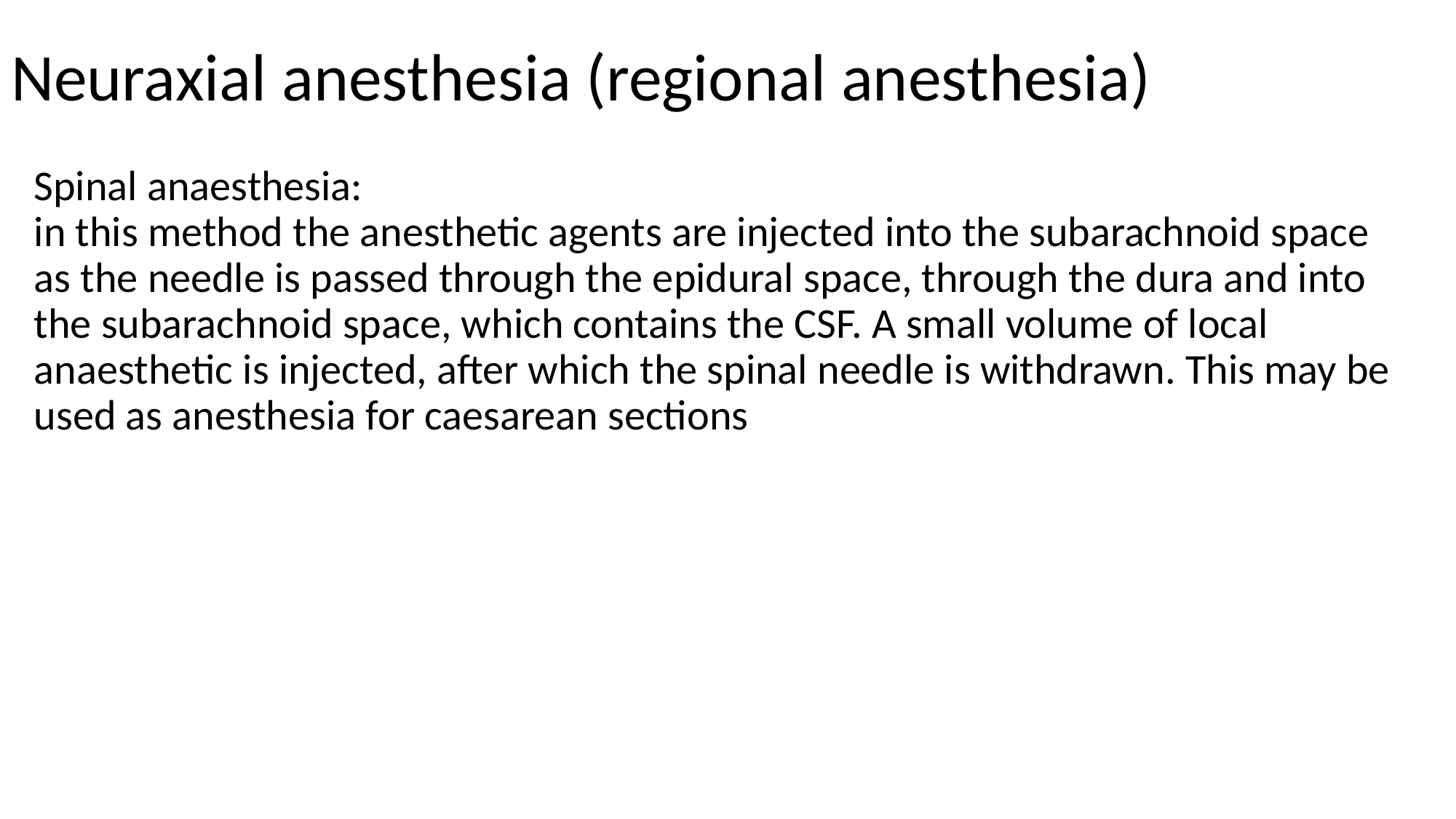

# Neuraxial anesthesia (regional anesthesia)
Spinal anaesthesia:
in this method the anesthetic agents are injected into the subarachnoid space as the needle is passed through the epidural space, through the dura and into the subarachnoid space, which contains the CSF. A small volume of local anaesthetic is injected, after which the spinal needle is withdrawn. This may be used as anesthesia for caesarean sections